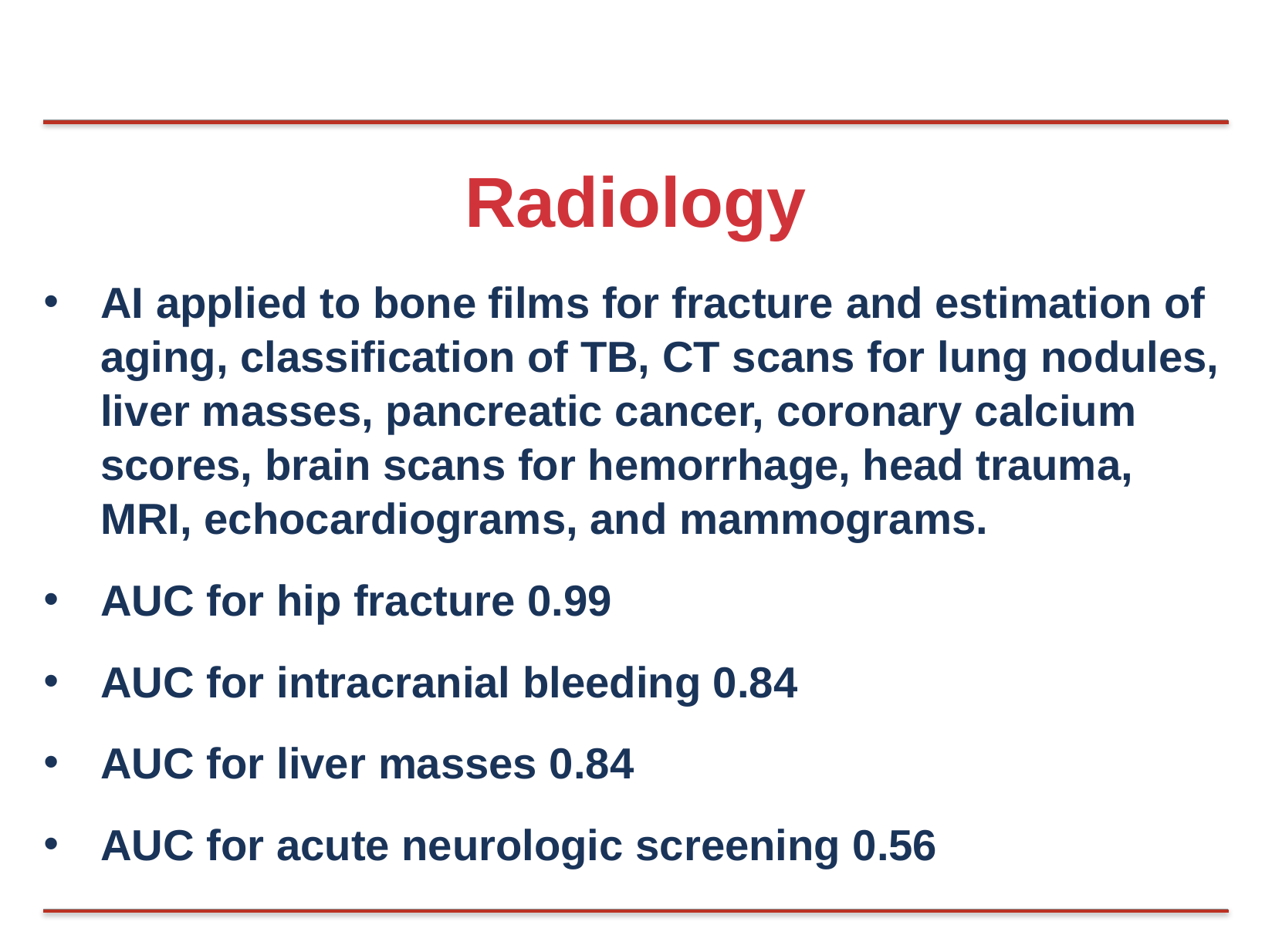

# Radiology
AI applied to bone films for fracture and estimation of aging, classification of TB, CT scans for lung nodules, liver masses, pancreatic cancer, coronary calcium scores, brain scans for hemorrhage, head trauma, MRI, echocardiograms, and mammograms.
AUC for hip fracture 0.99
AUC for intracranial bleeding 0.84
AUC for liver masses 0.84
AUC for acute neurologic screening 0.56